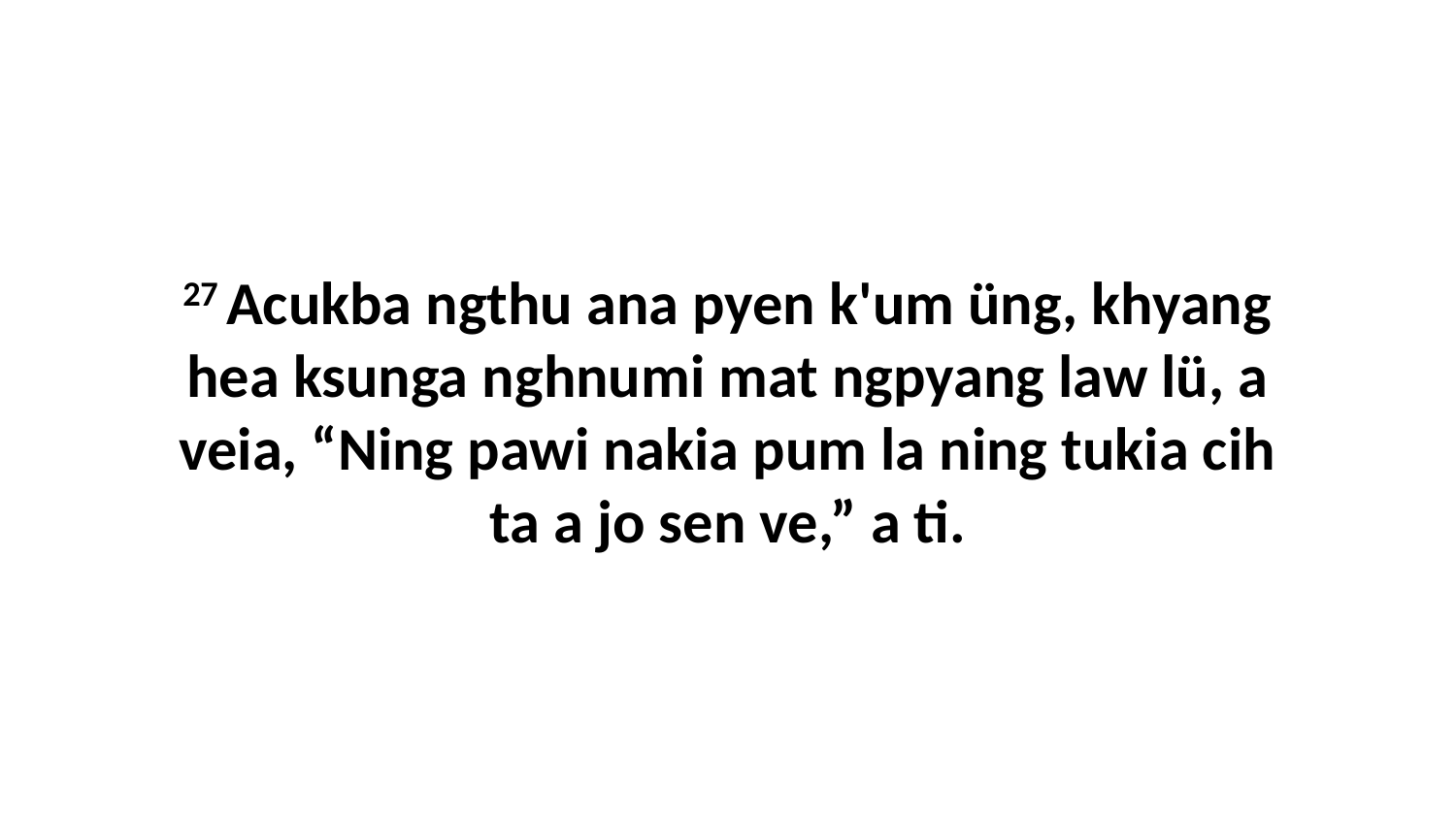

27 Acukba ngthu ana pyen k'um üng, khyang hea ksunga nghnumi mat ngpyang law lü, a veia, “Ning pawi nakia pum la ning tukia cih ta a jo sen ve,” a ti.